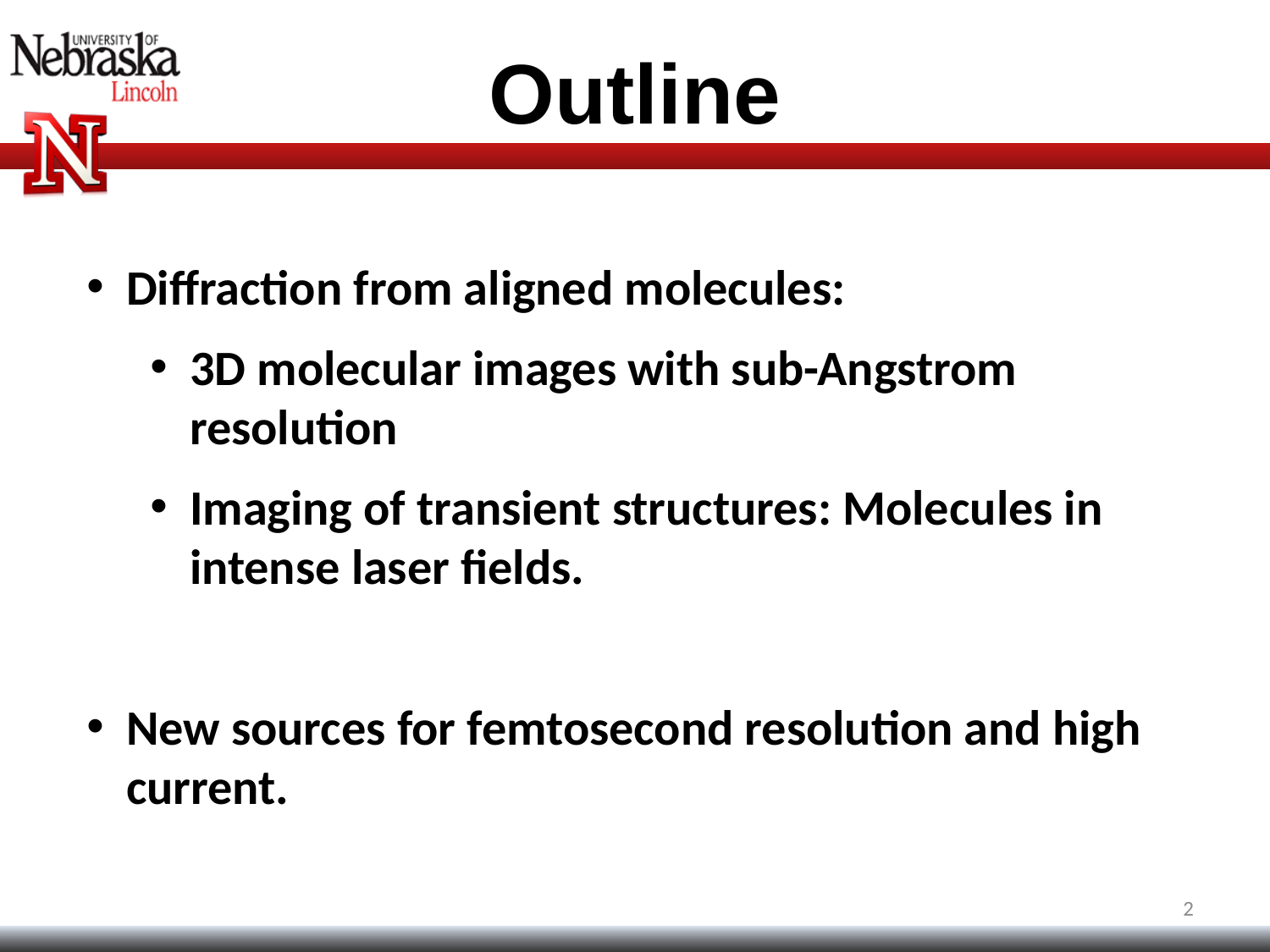

Outline
Diffraction from aligned molecules:
3D molecular images with sub-Angstrom resolution
Imaging of transient structures: Molecules in intense laser fields.

New sources for femtosecond resolution and high current.

2